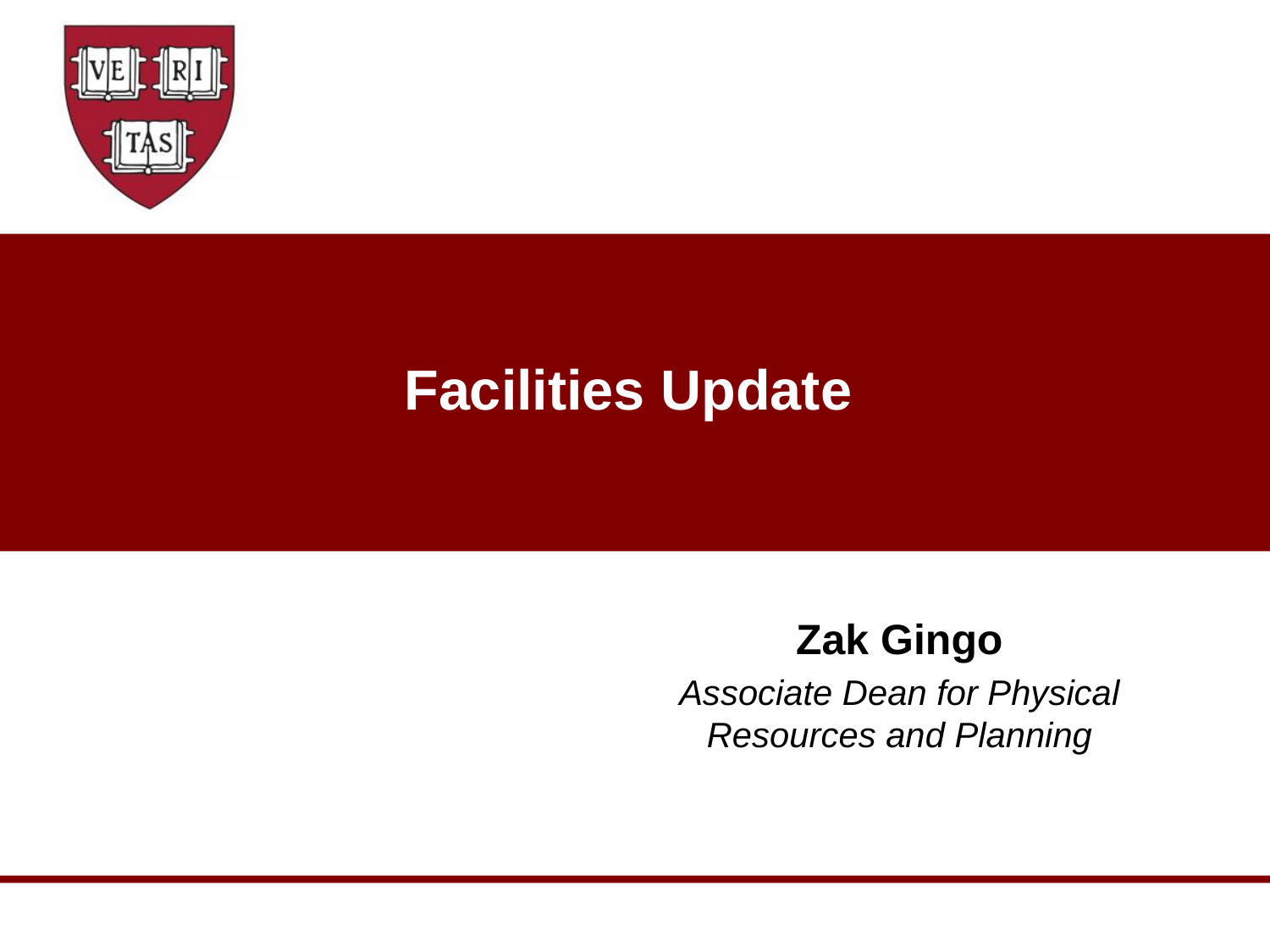

# Facilities Update

Zak Gingo
Associate Dean for Physical Resources and Planning